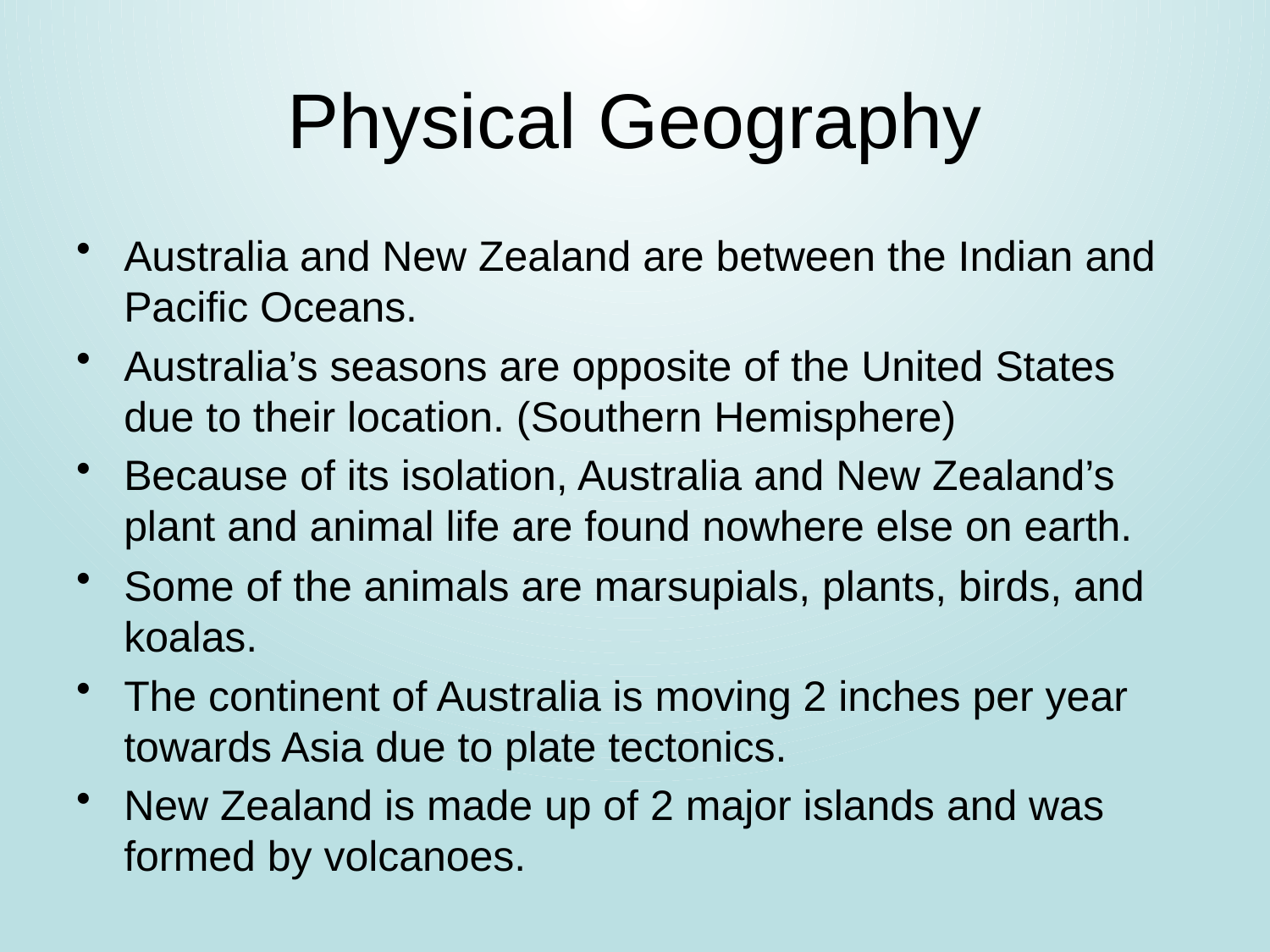

# Physical Geography
Australia and New Zealand are between the Indian and Pacific Oceans.
Australia’s seasons are opposite of the United States due to their location. (Southern Hemisphere)
Because of its isolation, Australia and New Zealand’s plant and animal life are found nowhere else on earth.
Some of the animals are marsupials, plants, birds, and koalas.
The continent of Australia is moving 2 inches per year towards Asia due to plate tectonics.
New Zealand is made up of 2 major islands and was formed by volcanoes.